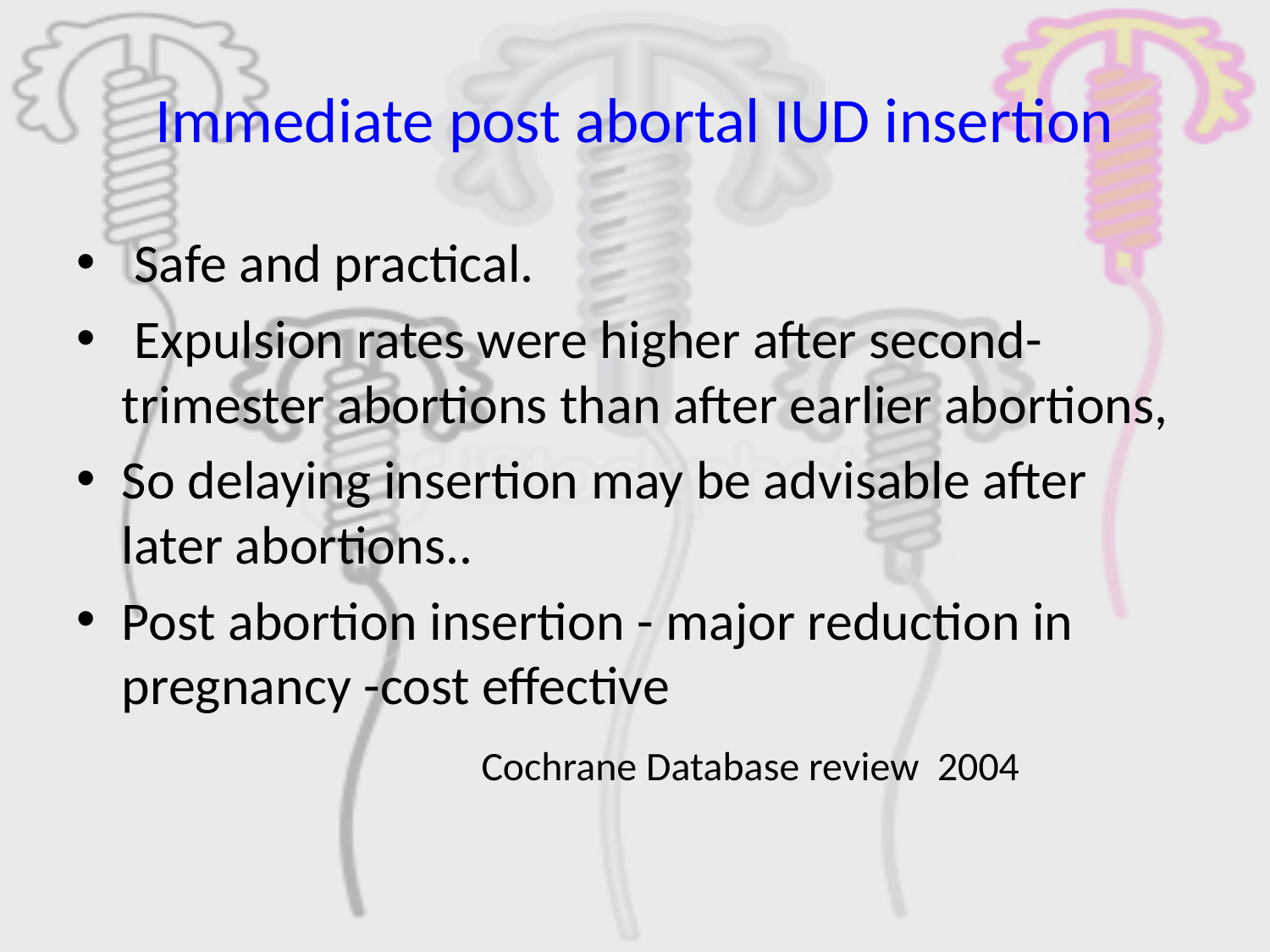

# Immediate post abortal IUD insertion
 Safe and practical.
 Expulsion rates were higher after second-trimester abortions than after earlier abortions,
So delaying insertion may be advisable after later abortions..
Post abortion insertion - major reduction in pregnancy -cost effective
                                 Cochrane Database review  2004